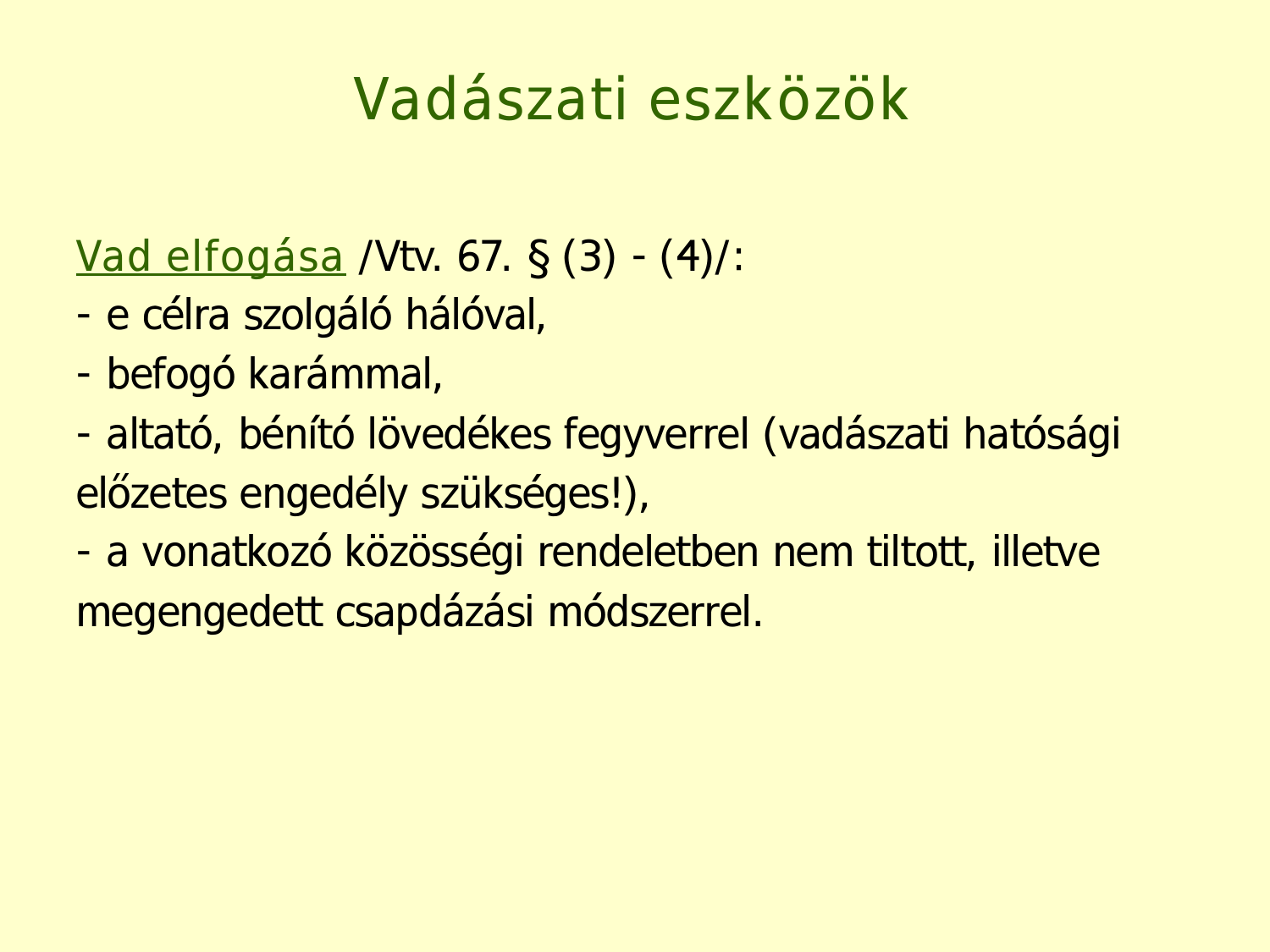

# Vadászati eszközök
Vad elfogása /Vtv. 67. § (3) - (4)/:
- e célra szolgáló hálóval,
- befogó karámmal,
- altató, bénító lövedékes fegyverrel (vadászati hatósági
előzetes engedély szükséges!),
- a vonatkozó közösségi rendeletben nem tiltott, illetve
megengedett csapdázási módszerrel.